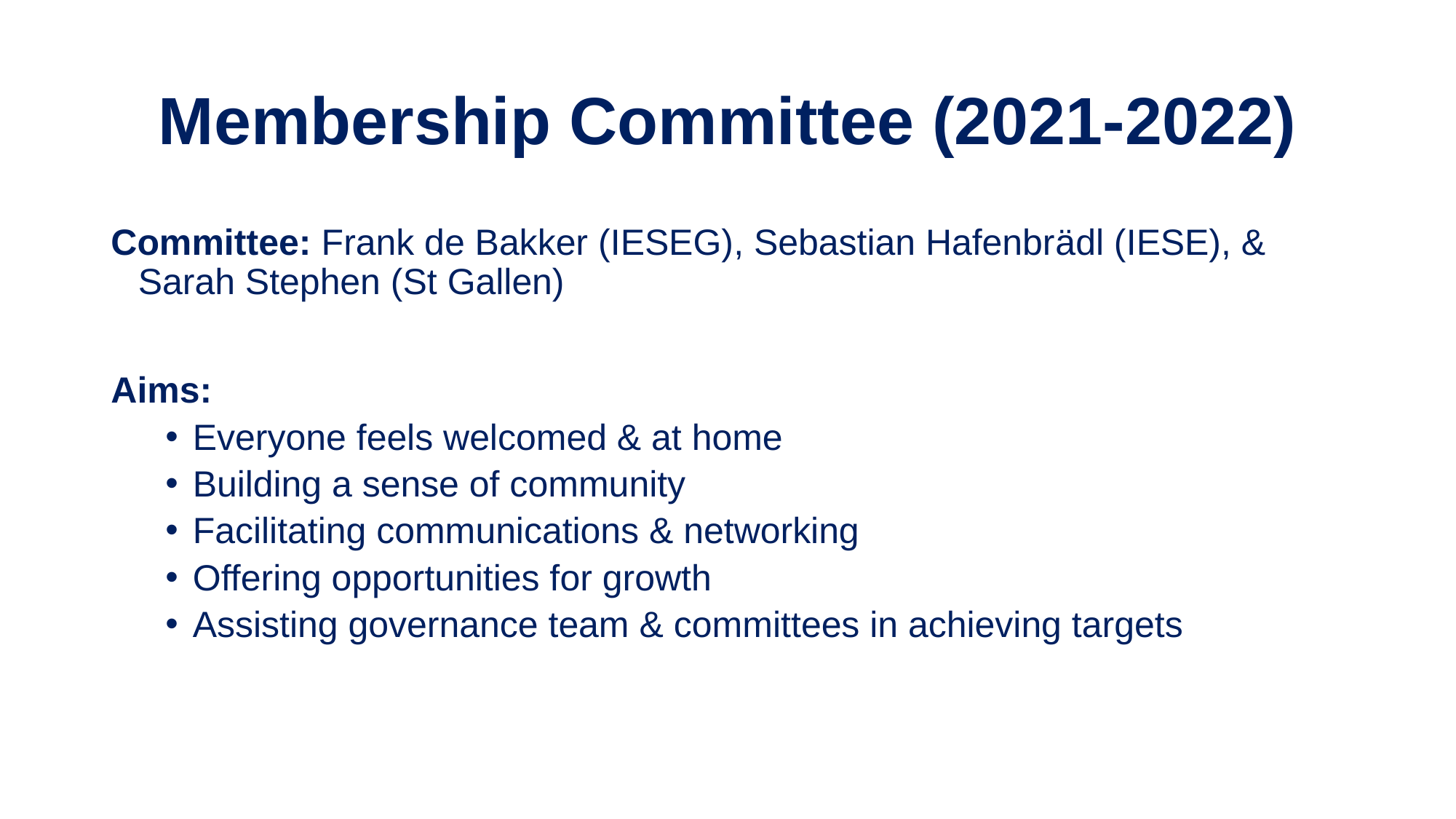

# Membership Committee (2021-2022)
Committee: Frank de Bakker (IESEG), Sebastian Hafenbrӓdl (IESE), &  Sarah Stephen (St Gallen)

Aims:
Everyone feels welcomed & at home
Building a sense of community
Facilitating communications & networking
Offering opportunities for growth
Assisting governance team & committees in achieving targets